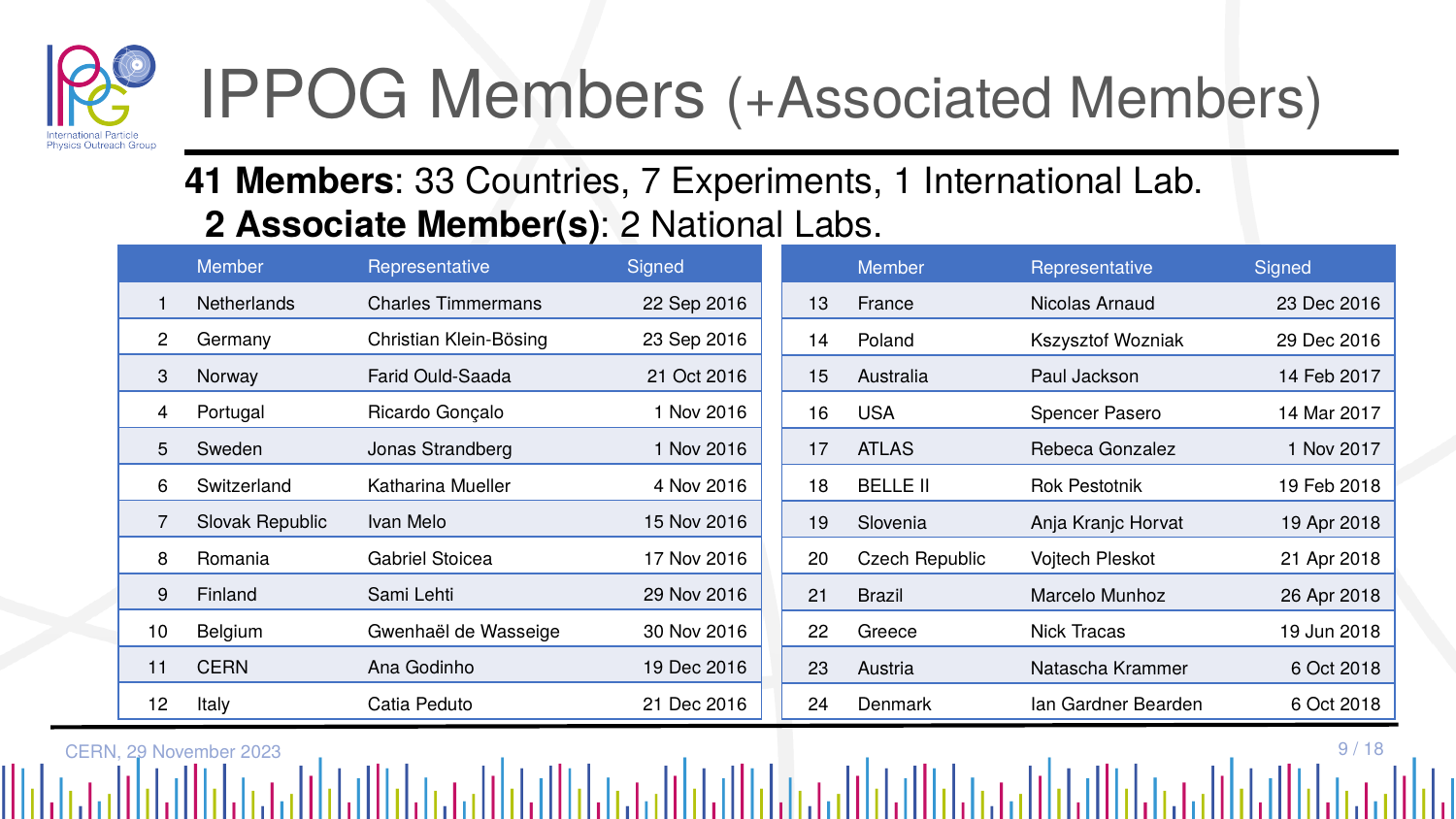

# IPPOG Members (+Associated Members)

41 Members: 33 Countries, 7 Experiments, 1 International Lab.
  2 Associate Member(s): 2 National Labs.
|  | Member | Representative | Signed |
| --- | --- | --- | --- |
| 1 | Netherlands | Charles Timmermans | 22 Sep 2016 |
| 2 | Germany | Christian Klein-Bösing | 23 Sep 2016 |
| 3 | Norway | Farid Ould-Saada | 21 Oct 2016 |
| 4 | Portugal | Ricardo Gonçalo | 1 Nov 2016 |
| 5 | Sweden | Jonas Strandberg | 1 Nov 2016 |
| 6 | Switzerland | Katharina Mueller | 4 Nov 2016 |
| 7 | Slovak Republic | Ivan Melo | 15 Nov 2016 |
| 8 | Romania | Gabriel Stoicea | 17 Nov 2016 |
| 9 | Finland | Sami Lehti | 29 Nov 2016 |
| 10 | Belgium | Gwenhaël de Wasseige | 30 Nov 2016 |
| 11 | CERN | Ana Godinho | 19 Dec 2016 |
| 12 | Italy | Catia Peduto | 21 Dec 2016 |
|  | Member | Representative | Signed |
| --- | --- | --- | --- |
| 13 | France | Nicolas Arnaud | 23 Dec 2016 |
| 14 | Poland | Kszysztof Wozniak | 29 Dec 2016 |
| 15 | Australia | Paul Jackson | 14 Feb 2017 |
| 16 | USA | Spencer Pasero | 14 Mar 2017 |
| 17 | ATLAS | Rebeca Gonzalez | 1 Nov 2017 |
| 18 | BELLE II | Rok Pestotnik | 19 Feb 2018 |
| 19 | Slovenia | Anja Kranjc Horvat | 19 Apr 2018 |
| 20 | Czech Republic | Vojtech Pleskot | 21 Apr 2018 |
| 21 | Brazil | Marcelo Munhoz | 26 Apr 2018 |
| 22 | Greece | Nick Tracas | 19 Jun 2018 |
| 23 | Austria | Natascha Krammer | 6 Oct 2018 |
| 24 | Denmark | Ian Gardner Bearden | 6 Oct 2018 |
CERN, 29 November 2023
9 / 18